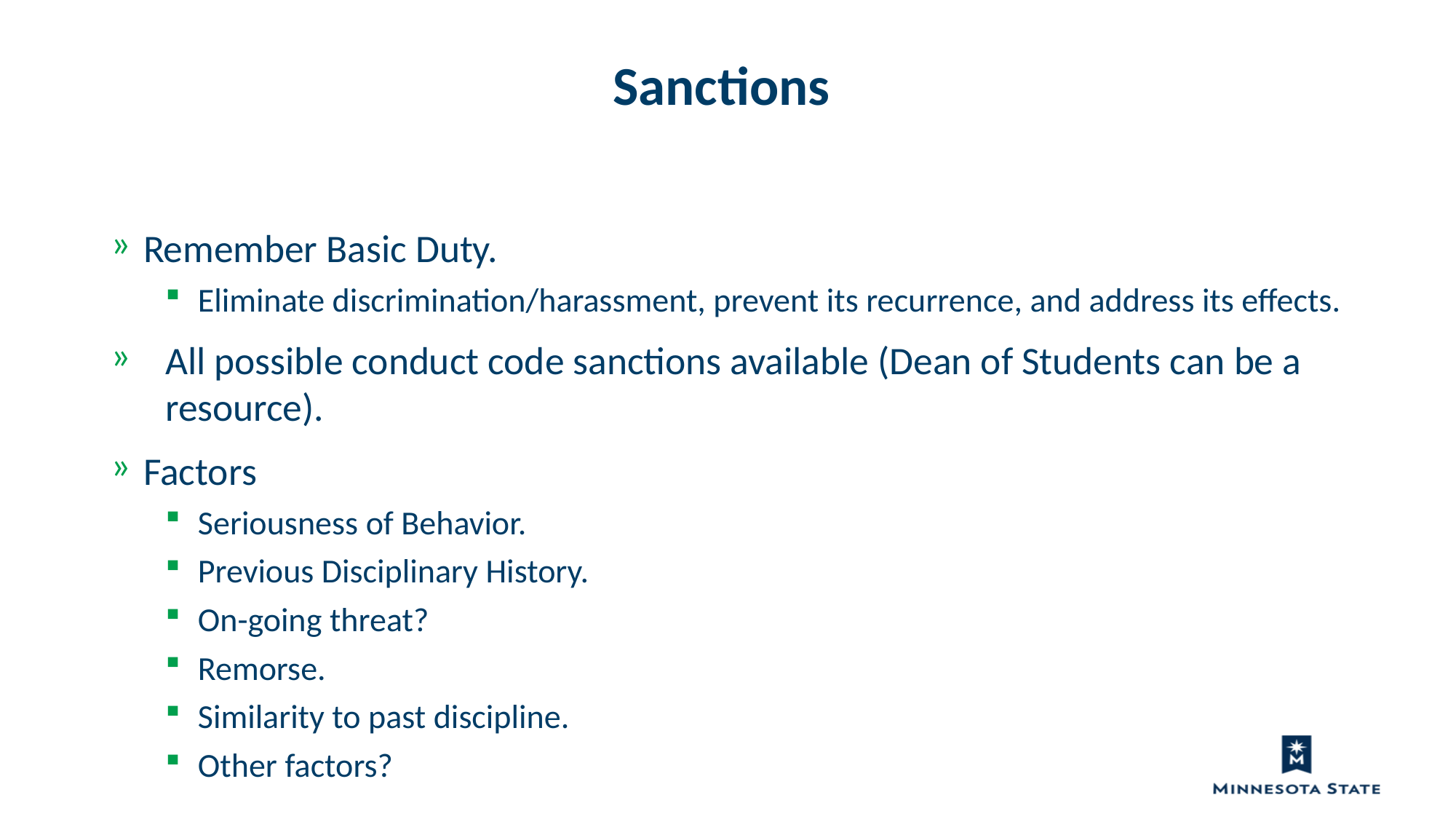

Sanctions
Remember Basic Duty.
Eliminate discrimination/harassment, prevent its recurrence, and address its effects.
All possible conduct code sanctions available (Dean of Students can be a resource).
Factors
Seriousness of Behavior.
Previous Disciplinary History.
On-going threat?
Remorse.
Similarity to past discipline.
Other factors?